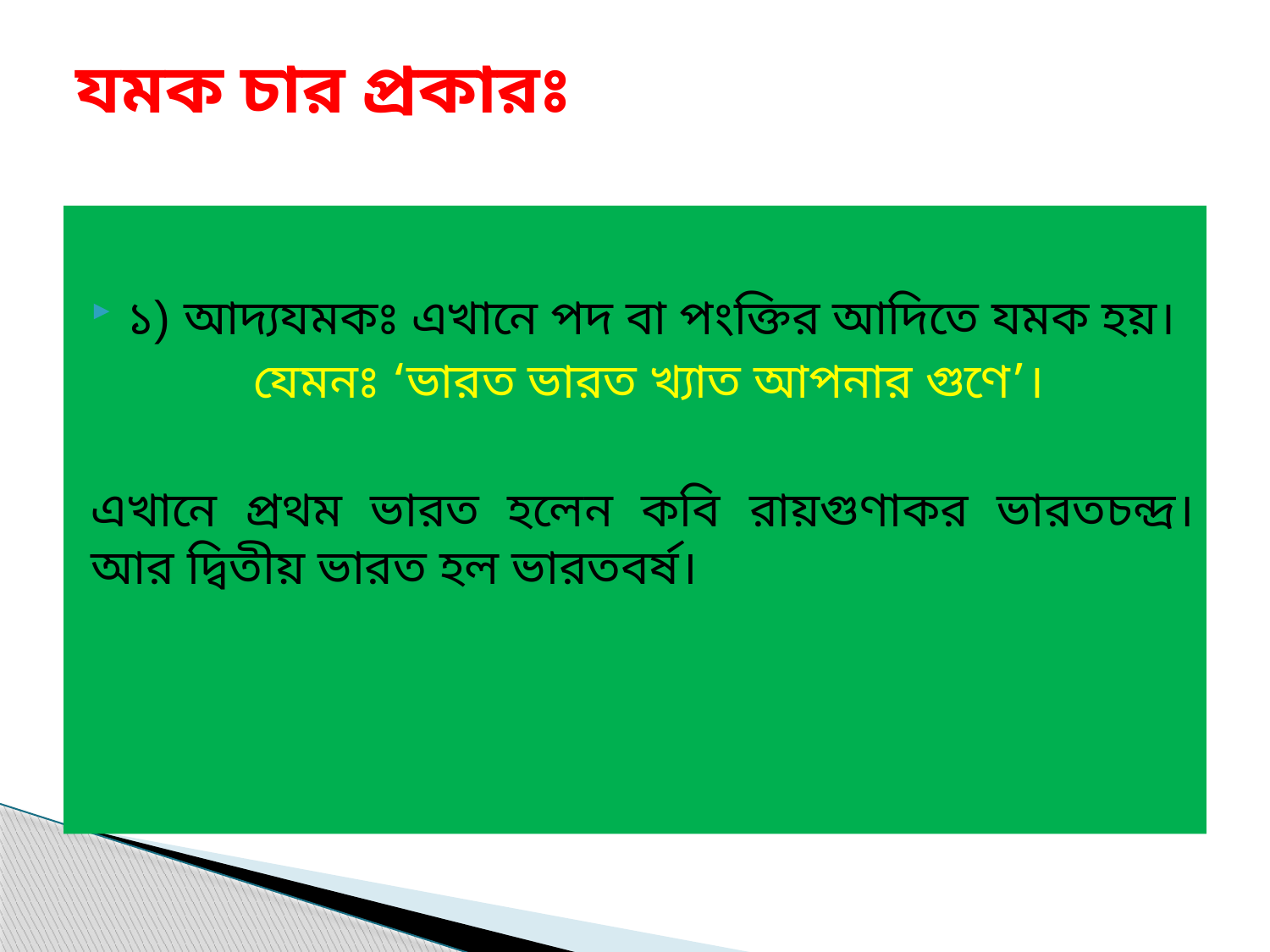

# যমক চার প্রকারঃ

১) আদ্যযমকঃ এখানে পদ বা পংক্তির আদিতে যমক হয়।
             যেমনঃ ‘ভারত ভারত খ্যাত আপনার গুণে’।

এখানে প্রথম ভারত হলেন কবি রায়গুণাকর ভারতচন্দ্র। আর দ্বিতীয় ভারত হল ভারতবর্ষ।